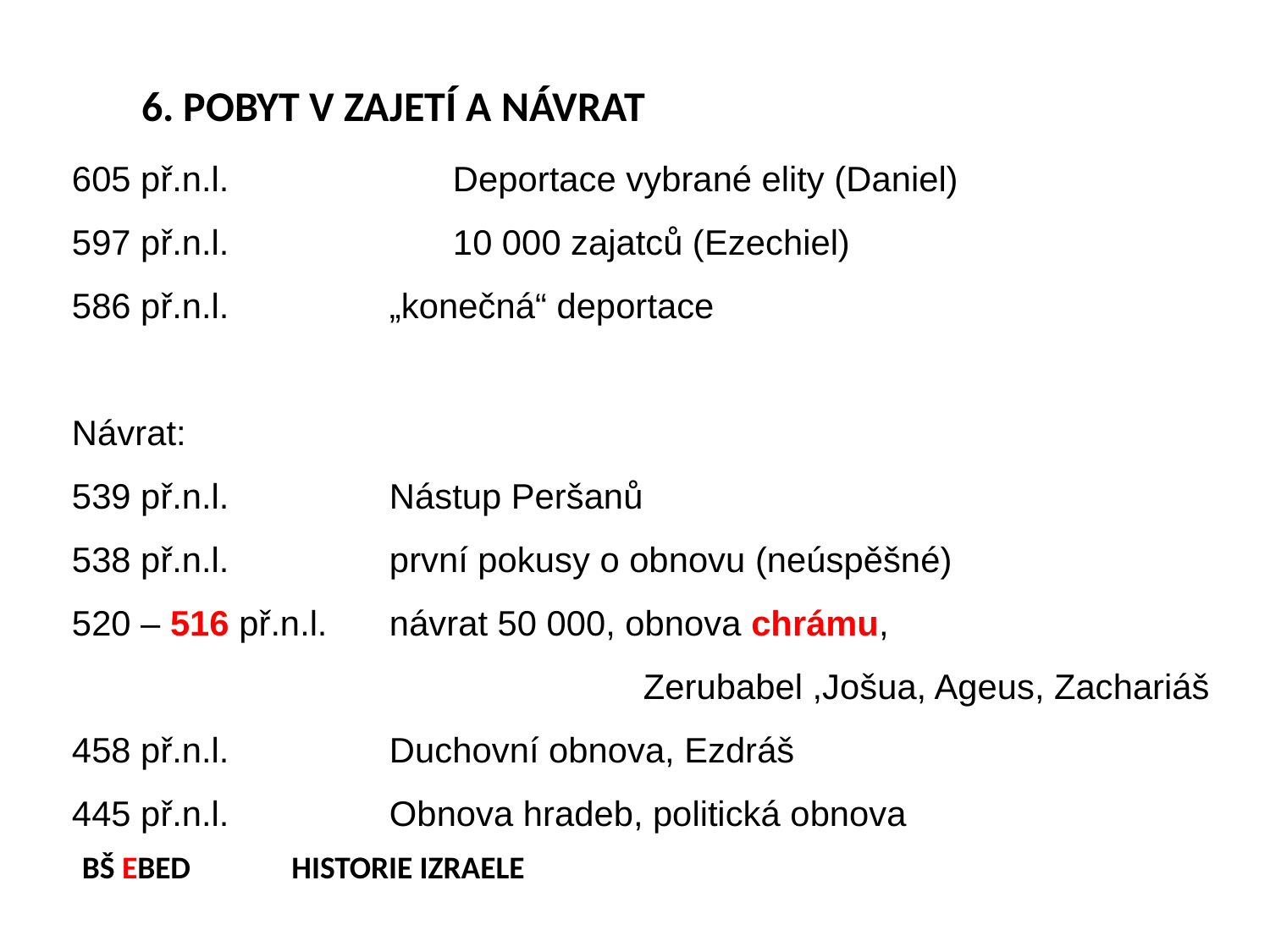

6. POBYT V ZAJETÍ A NÁVRAT
605 př.n.l.		Deportace vybrané elity (Daniel)
597 př.n.l.		10 000 zajatců (Ezechiel)
586 př.n.l.		„konečná“ deportace

Návrat:
539 př.n.l.		Nástup Peršanů
538 př.n.l.		první pokusy o obnovu (neúspěšné)
520 – 516 př.n.l. 	návrat 50 000, obnova chrámu, 						Zerubabel ,Jošua, Ageus, Zachariáš
458 př.n.l.		Duchovní obnova, Ezdráš
445 př.n.l.		Obnova hradeb, politická obnova
BŠ EBED              HISTORIE IZRAELE